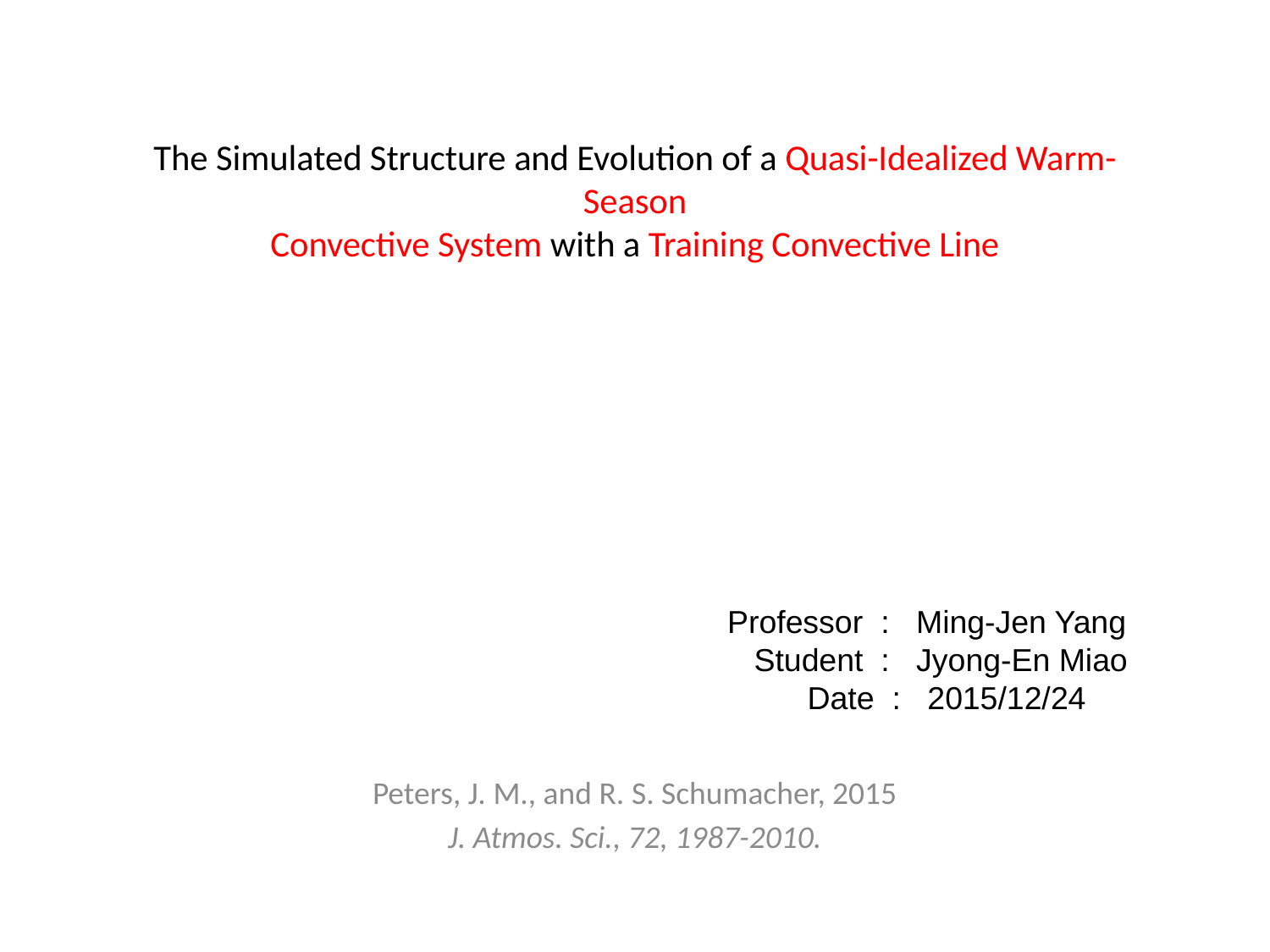

# The Simulated Structure and Evolution of a Quasi-Idealized Warm-Season Convective System with a Training Convective Line
Professor  :   Ming-Jen Yang
   Student  :   Jyong-En Miao
         Date  :   2015/12/24
Peters, J. M., and R. S. Schumacher, 2015
J. Atmos. Sci., 72, 1987-2010.